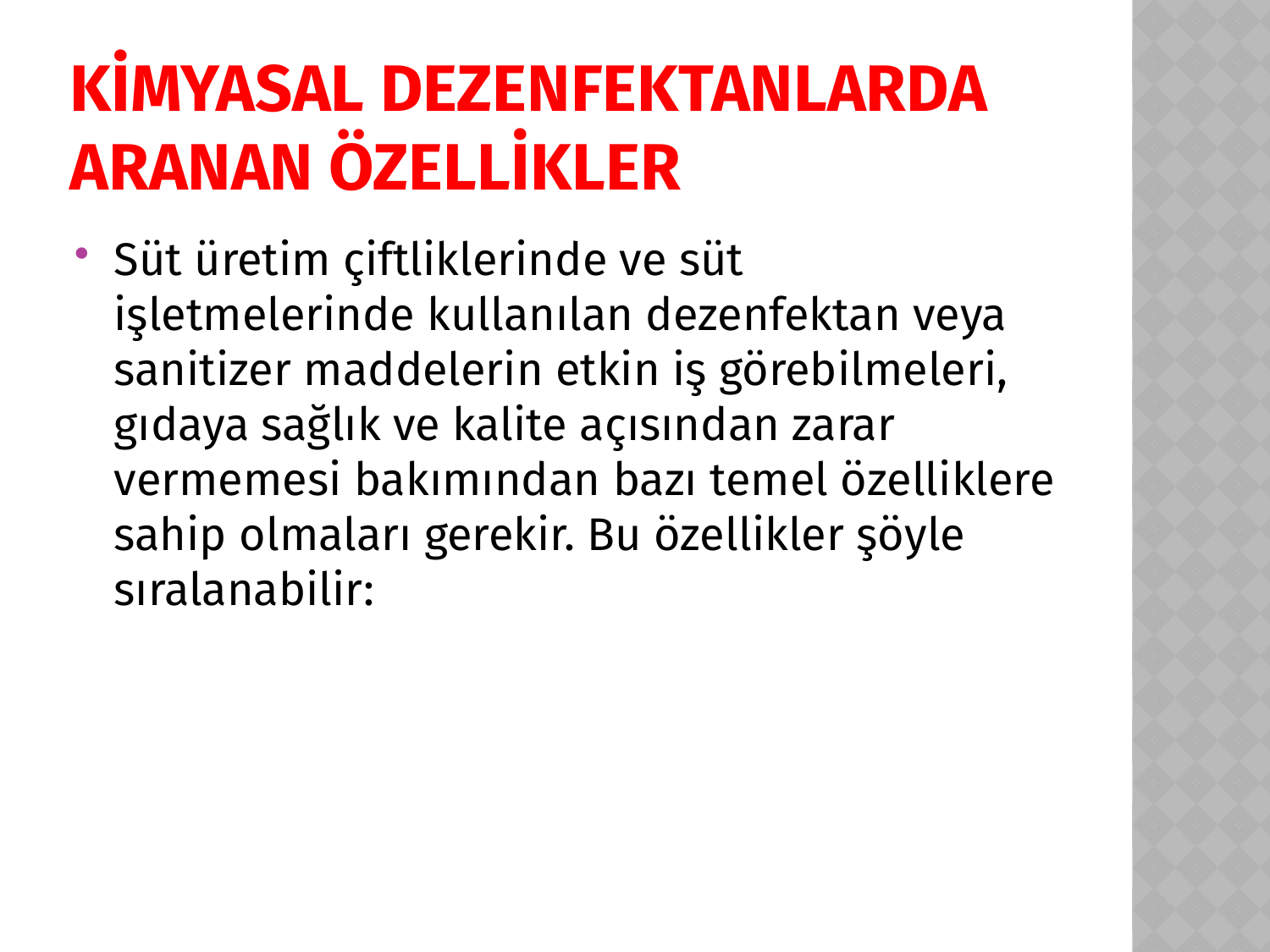

# Kimyasal Dezenfektanlarda Aranan Özellikler
Süt üretim çiftliklerinde ve süt işletmelerinde kullanılan dezenfektan veya sanitizer maddelerin etkin iş görebilmeleri, gıdaya sağlık ve kalite açısından zarar vermemesi bakımından bazı temel özelliklere sahip olmaları gerekir. Bu özellikler şöyle sıralanabilir: